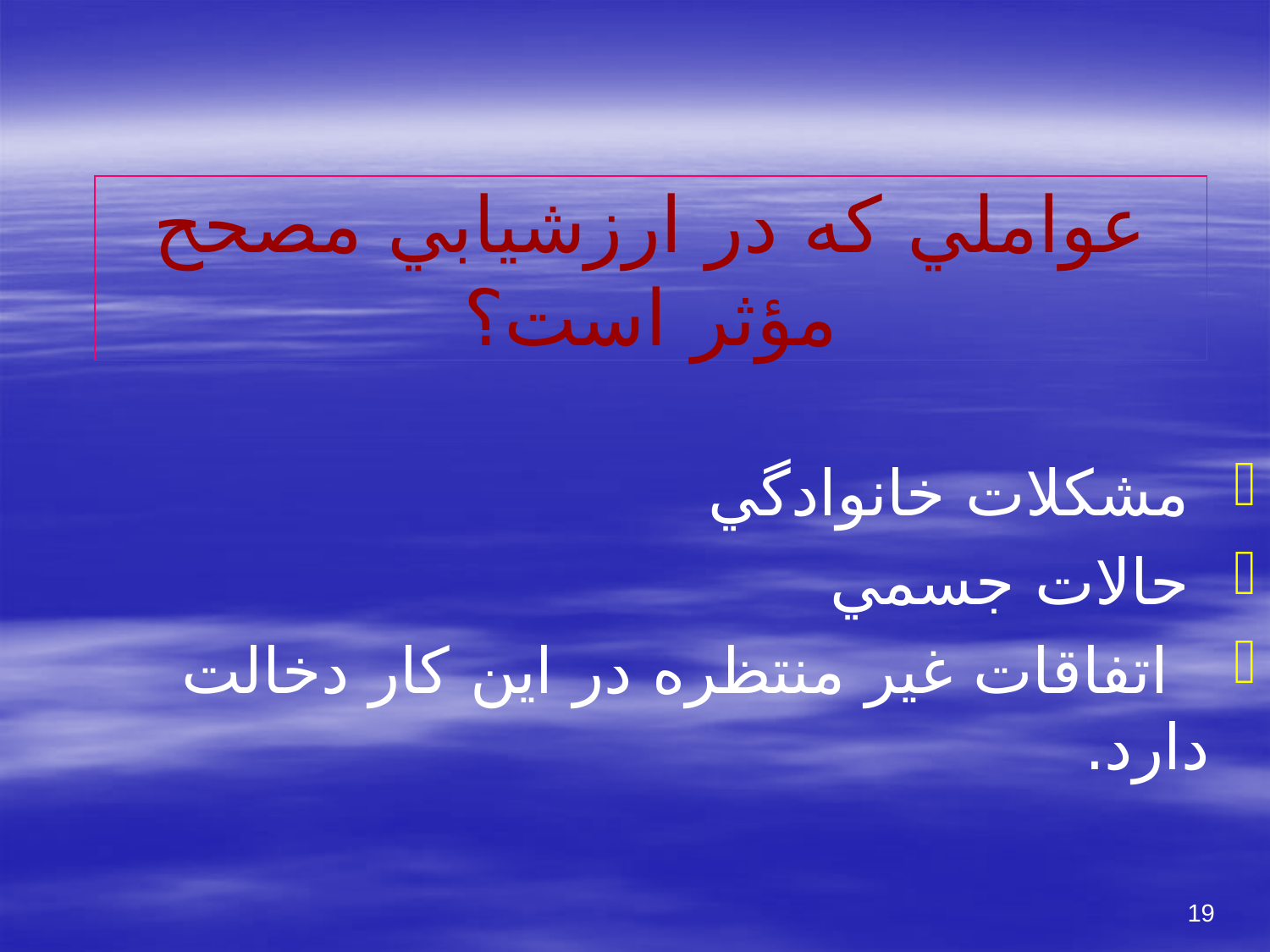

# عواملي كه در ارزشيابي مصحح مؤثر است؟
 مشكلات خانوادگي
 حالات جسمي
  اتفاقات غير منتظره در اين كار دخالت دارد.
19